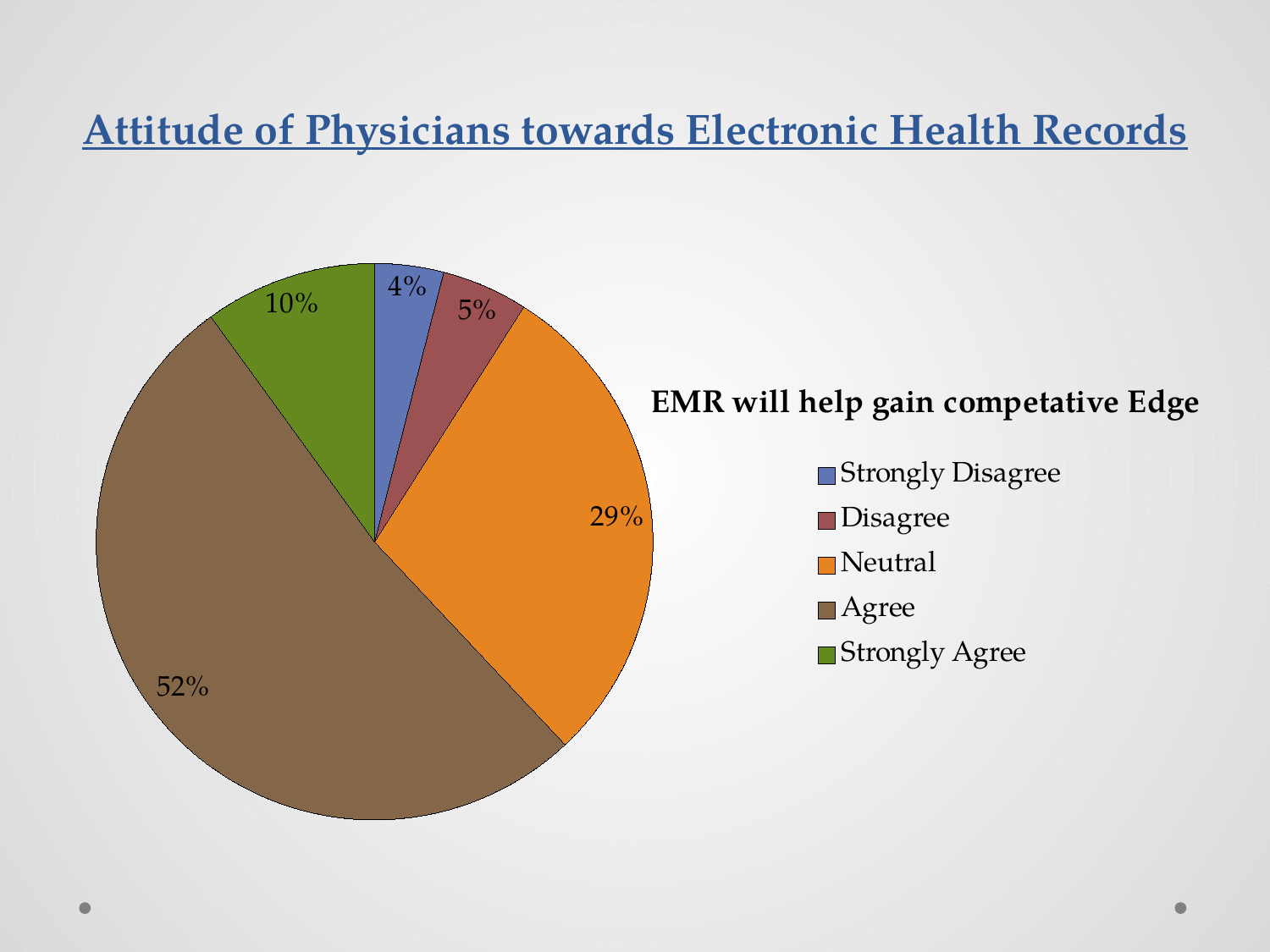

# Attitude of Physicians towards Electronic Health Records

### Chart: EMR will help gain competative Edge

| Category | EMR will help gain competative Edge |
|---|---|
| Strongly Disagree | 4.0 |
| Disagree | 5.0 |
| Neutral | 29.0 |
| Agree | 52.0 |
| Strongly Agree | 10.0 |